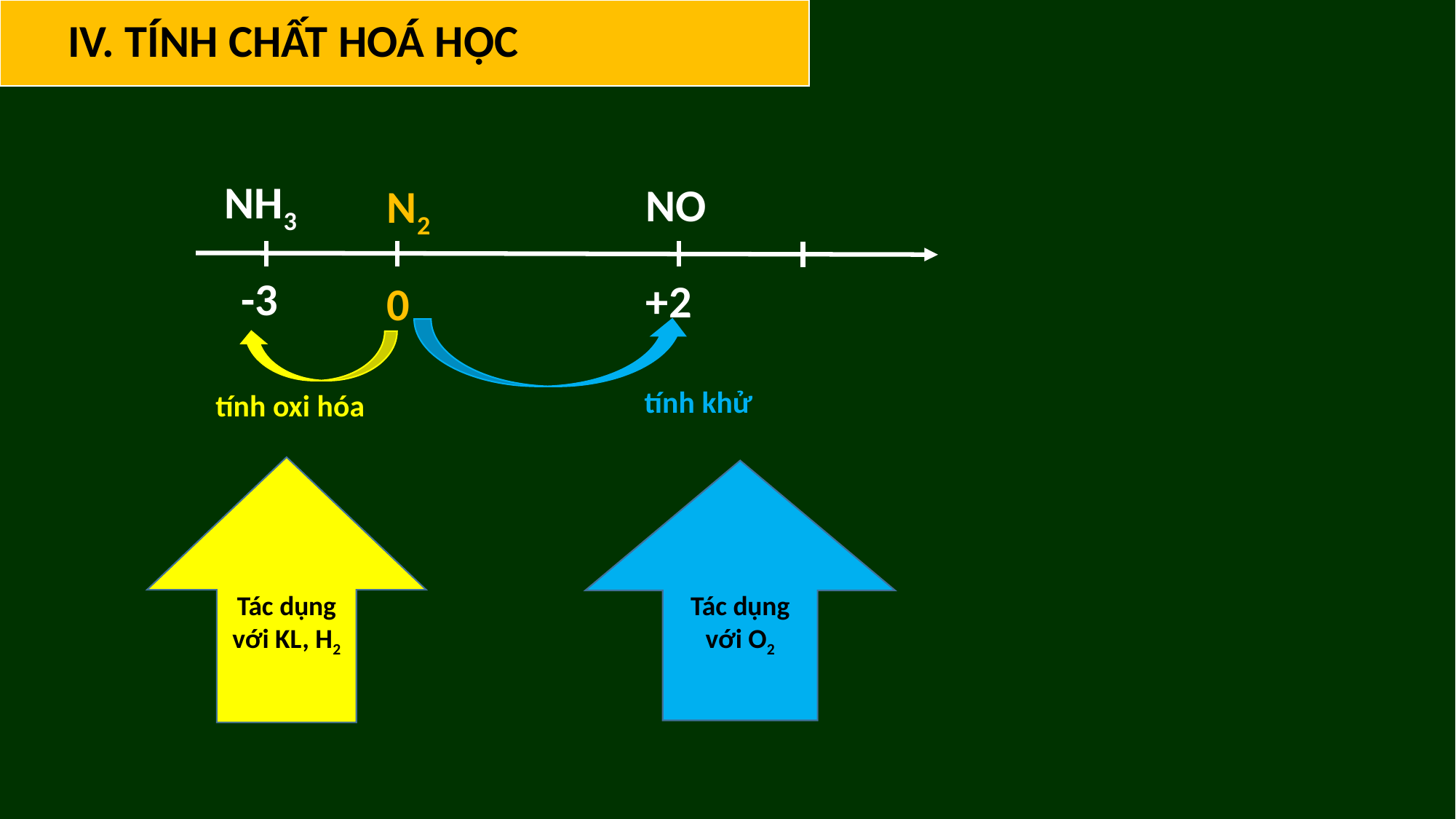

IV. TÍNH CHẤT HOÁ HỌC
NH3
NO
N2

-3
+2
0

tính khử
tính oxi hóa
Tác dụng với KL, H2
Tác dụng với O2